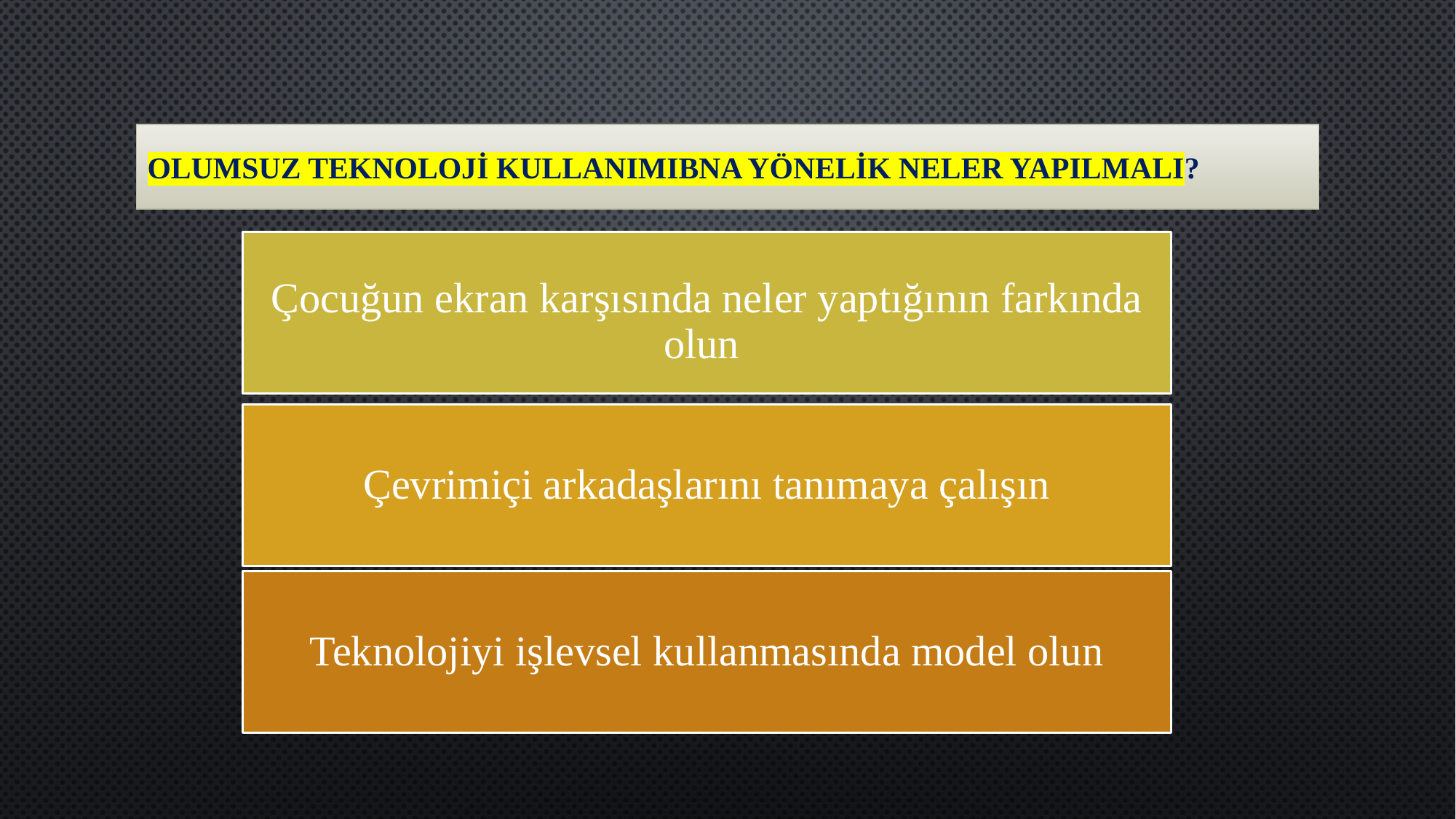

# OLUMSUZ TEKNOLOJİ KULLANIMIBNA YÖNELİK NELER YAPILMALI?

Çocuğun ekran karşısında neler yaptığının farkında olun

Çevrimiçi arkadaşlarını tanımaya çalışın
Teknolojiyi işlevsel kullanmasında model olun